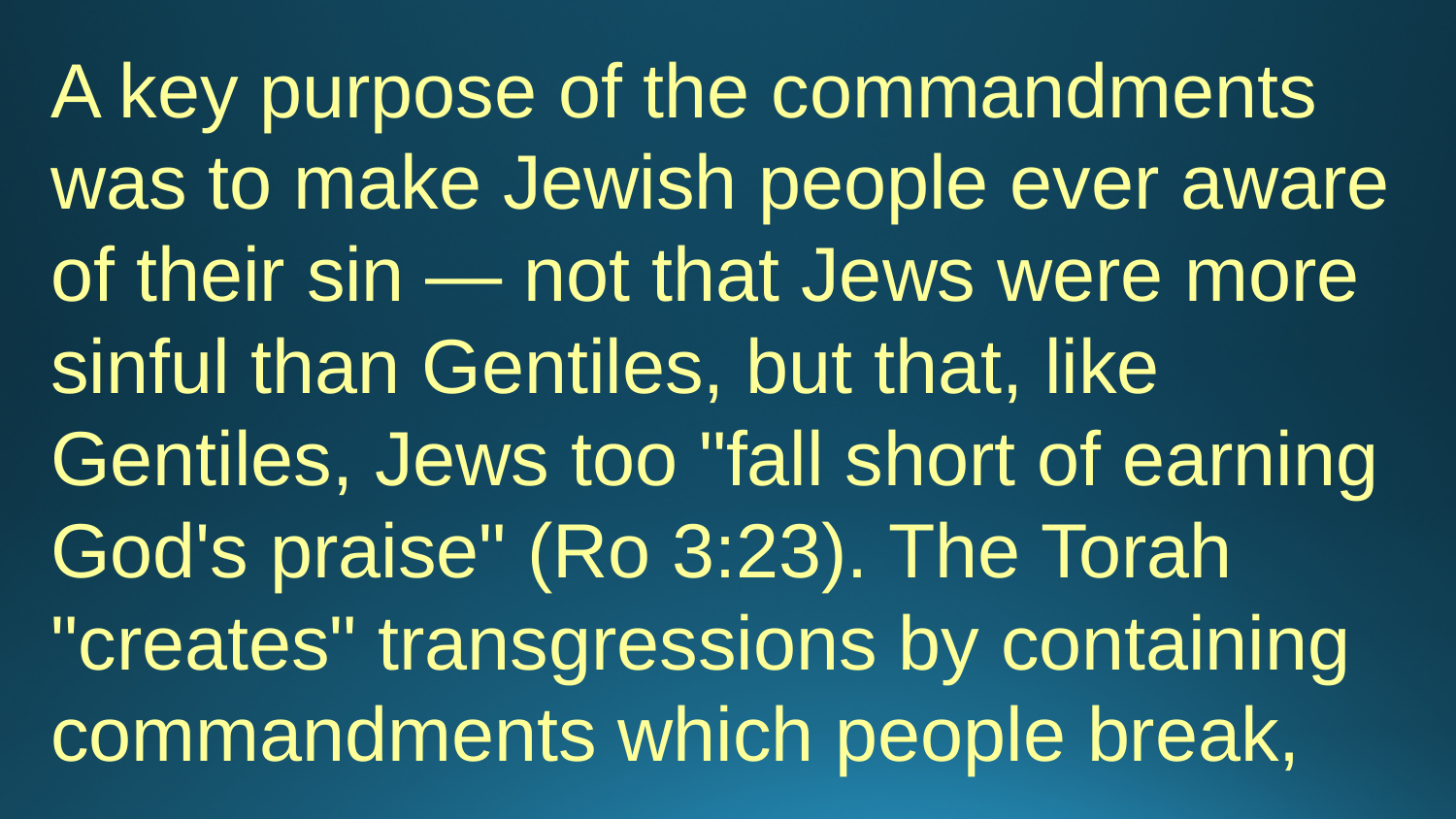

A key purpose of the commandments was to make Jewish people ever aware of their sin — not that Jews were more sinful than Gentiles, but that, like Gentiles, Jews too "fall short of earning God's praise" (Ro 3:23). The Torah "creates" transgressions by containing commandments which people break,